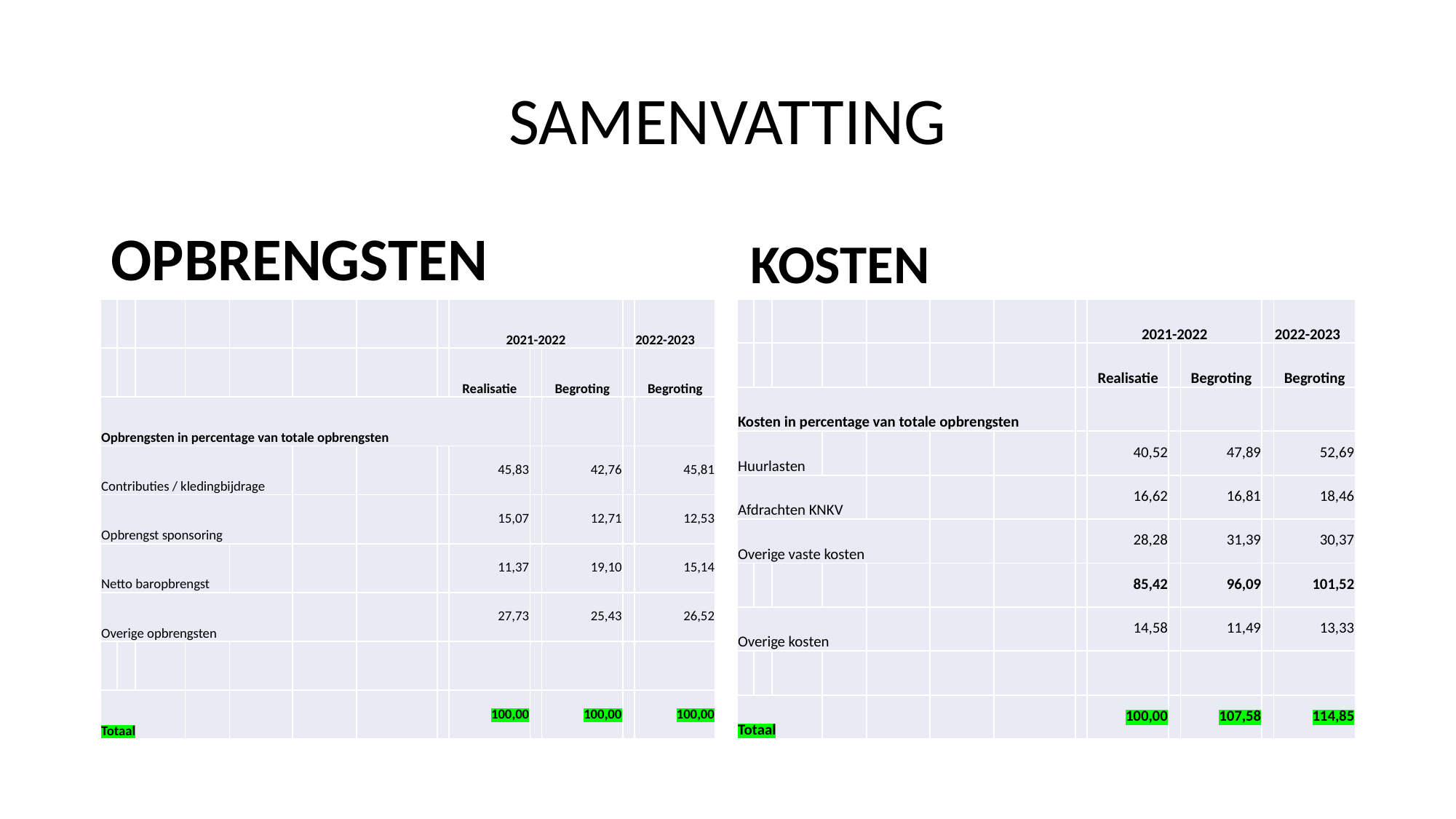

# SAMENVATTING
OPBRENGSTEN
KOSTEN
|  |  |  |  |  |  |  |  | 2021-2022 |  |  |  | 2022-2023 |
| --- | --- | --- | --- | --- | --- | --- | --- | --- | --- | --- | --- | --- |
|  |  |  |  |  |  |  |  | Realisatie |  | Begroting |  | Begroting |
| Opbrengsten in percentage van totale opbrengsten |  |  |  |  |  |  |  |  |  |  |  |  |
| Contributies / kledingbijdrage |  |  |  |  |  |  |  | 45,83 |  | 42,76 |  | 45,81 |
| Opbrengst sponsoring |  |  |  |  |  |  |  | 15,07 |  | 12,71 |  | 12,53 |
| Netto baropbrengst |  |  |  |  |  |  |  | 11,37 |  | 19,10 |  | 15,14 |
| Overige opbrengsten |  |  |  |  |  |  |  | 27,73 |  | 25,43 |  | 26,52 |
|  |  |  |  |  |  |  |  |  |  |  |  |  |
| Totaal |  |  |  |  |  |  |  | 100,00 |  | 100,00 |  | 100,00 |
|  |  |  |  |  |  |  |  | 2021-2022 |  |  |  | 2022-2023 |
| --- | --- | --- | --- | --- | --- | --- | --- | --- | --- | --- | --- | --- |
|  |  |  |  |  |  |  |  | Realisatie |  | Begroting |  | Begroting |
| Kosten in percentage van totale opbrengsten |  |  |  |  |  |  |  |  |  |  |  |  |
| Huurlasten |  |  |  |  |  |  |  | 40,52 |  | 47,89 |  | 52,69 |
| Afdrachten KNKV |  |  |  |  |  |  |  | 16,62 |  | 16,81 |  | 18,46 |
| Overige vaste kosten |  |  |  |  |  |  |  | 28,28 |  | 31,39 |  | 30,37 |
|  |  |  |  |  |  |  |  | 85,42 |  | 96,09 |  | 101,52 |
| Overige kosten |  |  |  |  |  |  |  | 14,58 |  | 11,49 |  | 13,33 |
|  |  |  |  |  |  |  |  |  |  |  |  |  |
| Totaal |  |  |  |  |  |  |  | 100,00 |  | 107,58 |  | 114,85 |